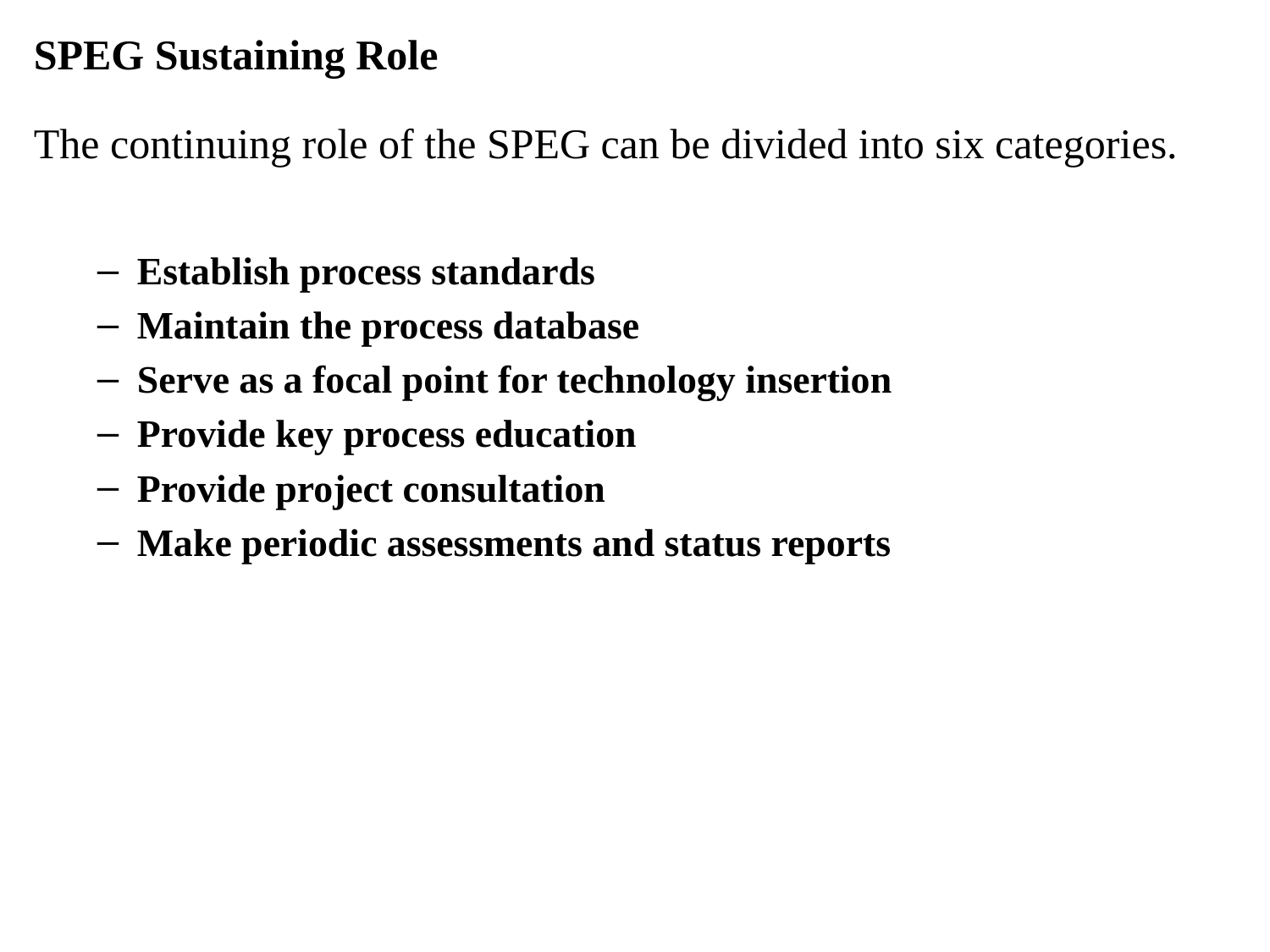

SPEG Sustaining Role

The continuing role of the SPEG can be divided into six categories.

Establish process standards
Maintain the process database
Serve as a focal point for technology insertion
Provide key process education
Provide project consultation
Make periodic assessments and status reports